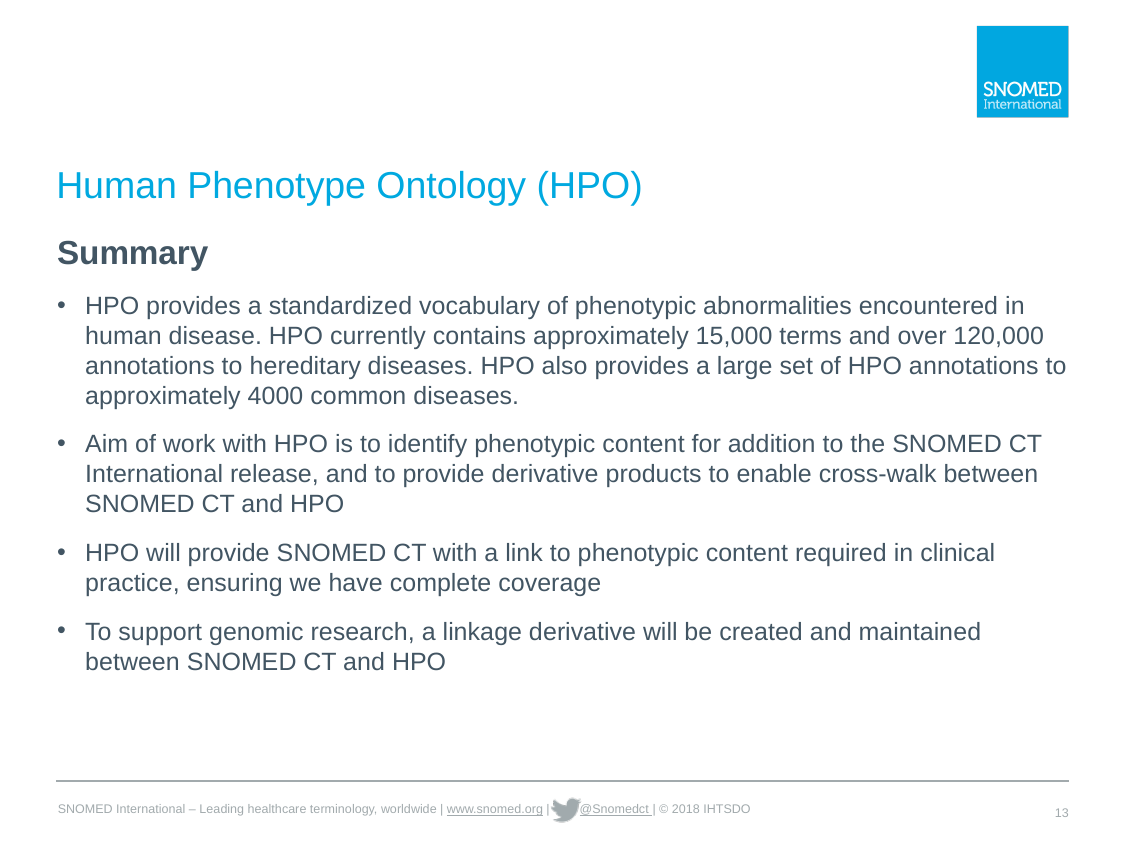

# Human Phenotype Ontology (HPO)
Summary
HPO provides a standardized vocabulary of phenotypic abnormalities encountered in human disease. HPO currently contains approximately 15,000 terms and over 120,000 annotations to hereditary diseases. HPO also provides a large set of HPO annotations to approximately 4000 common diseases.
Aim of work with HPO is to identify phenotypic content for addition to the SNOMED CT International release, and to provide derivative products to enable cross-walk between SNOMED CT and HPO
HPO will provide SNOMED CT with a link to phenotypic content required in clinical practice, ensuring we have complete coverage
To support genomic research, a linkage derivative will be created and maintained between SNOMED CT and HPO
13